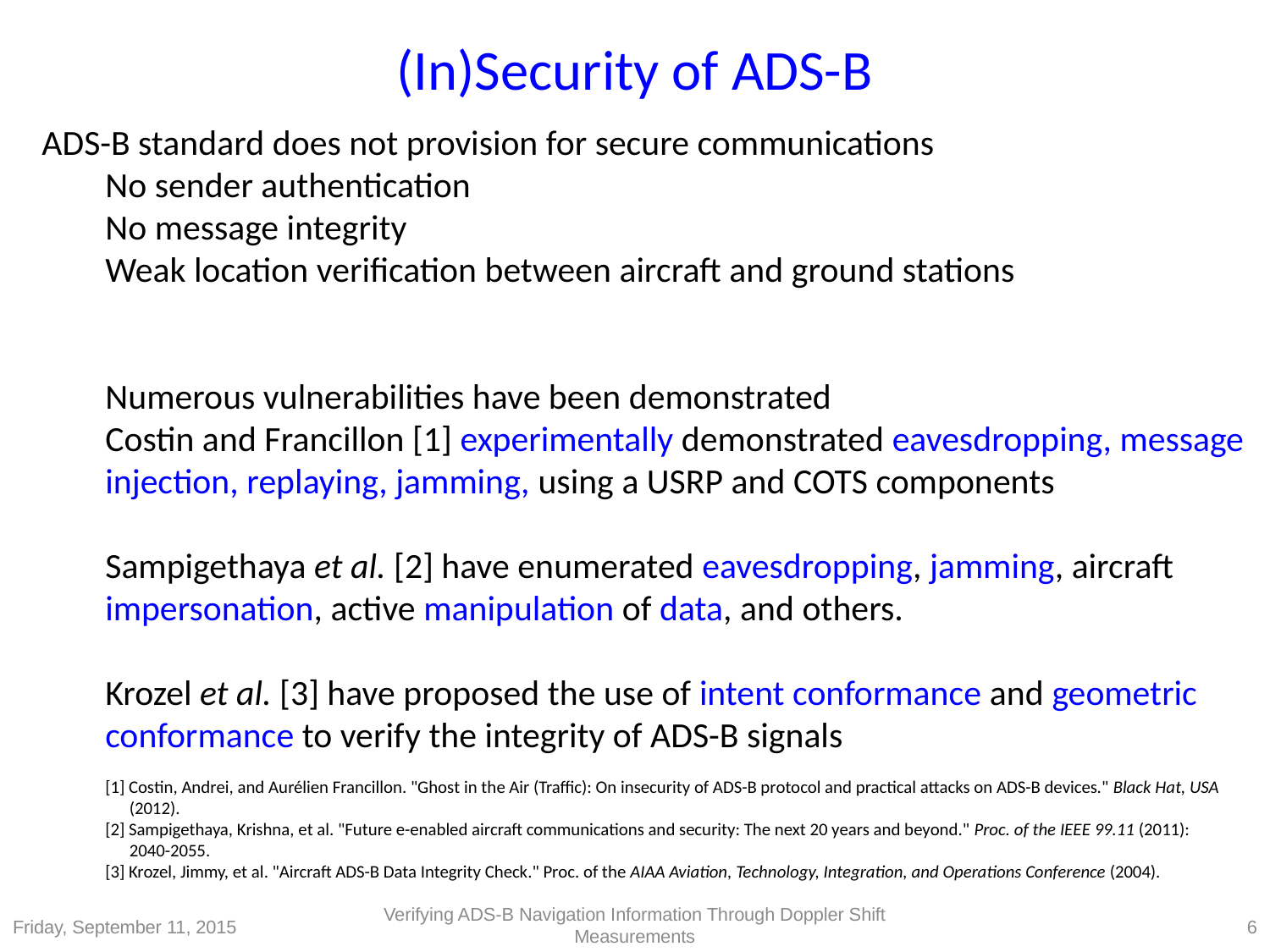

# (In)Security of ADS-B
ADS-B standard does not provision for secure communications
No sender authentication
No message integrity
Weak location verification between aircraft and ground stations

Numerous vulnerabilities have been demonstrated
Costin and Francillon [1] experimentally demonstrated eavesdropping, message injection, replaying, jamming, using a USRP and COTS components

Sampigethaya et al. [2] have enumerated eavesdropping, jamming, aircraft impersonation, active manipulation of data, and others.

Krozel et al. [3] have proposed the use of intent conformance and geometric conformance to verify the integrity of ADS-B signals

[1] Costin, Andrei, and Aurélien Francillon. "Ghost in the Air (Traffic): On insecurity of ADS-B protocol and practical attacks on ADS-B devices." Black Hat, USA
      (2012).
[2] Sampigethaya, Krishna, et al. "Future e-enabled aircraft communications and security: The next 20 years and beyond." Proc. of the IEEE 99.11 (2011):
      2040-2055.
[3] Krozel, Jimmy, et al. "Aircraft ADS-B Data Integrity Check." Proc. of the AIAA Aviation, Technology, Integration, and Operations Conference (2004).
Verifying ADS-B Navigation Information Through Doppler Shift Measurements
Friday, September 11, 2015
6